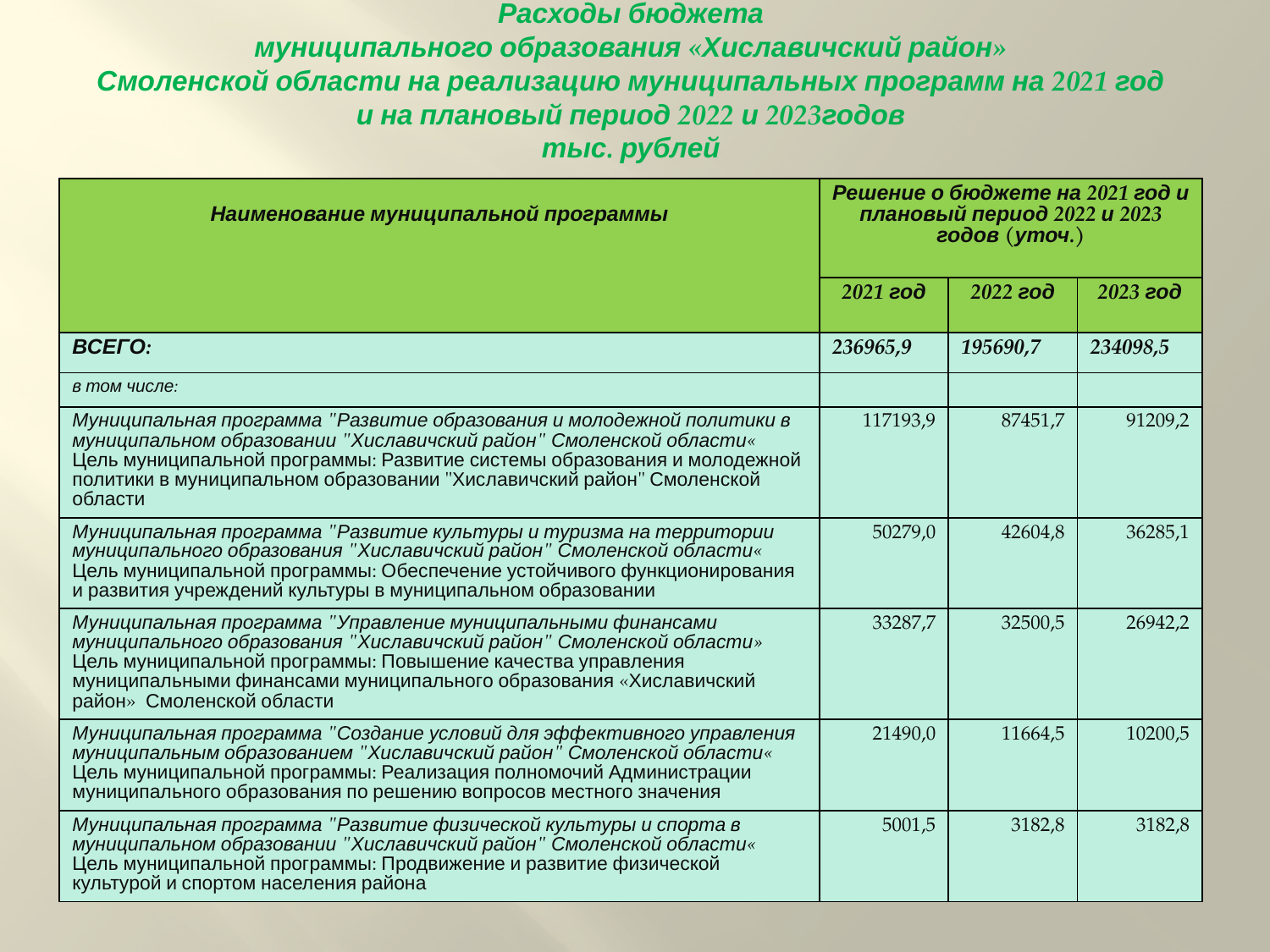

# Расходы бюджета муниципального образования «Хиславичский район» Смоленской области на реализацию муниципальных программ на 2021 год и на плановый период 2022 и 2023годов тыс. рублей
| Наименование муниципальной программы | Решение о бюджете на 2021 год и плановый период 2022 и 2023 годов (уточ.) |  |  |
| --- | --- | --- | --- |
|  | 2021 год | 2022 год | 2023 год |
| ВСЕГО: | 236965,9 | 195690,7 | 234098,5 |
| в том числе: |  |  |  |
| Муниципальная программа "Развитие образования и молодежной политики в муниципальном образовании "Хиславичский район" Смоленской области« Цель муниципальной программы: Развитие системы образования и молодежной политики в муниципальном образовании "Хиславичский район" Смоленской области | 117193,9 | 87451,7 | 91209,2 |
| Муниципальная программа "Развитие культуры и туризма на территории муниципального образования "Хиславичский район" Смоленской области« Цель муниципальной программы: Обеспечение устойчивого функционирования и развития учреждений культуры в муниципальном образовании | 50279,0 | 42604,8 | 36285,1 |
| Муниципальная программа "Управление муниципальными финансами муниципального образования "Хиславичский район" Смоленской области» Цель муниципальной программы: Повышение качества управления муниципальными финансами муниципального образования «Хиславичский район» Смоленской области | 33287,7 | 32500,5 | 26942,2 |
| Муниципальная программа "Создание условий для эффективного управления муниципальным образованием "Хиславичский район" Смоленской области« Цель муниципальной программы: Реализация полномочий Администрации муниципального образования по решению вопросов местного значения | 21490,0 | 11664,5 | 10200,5 |
| Муниципальная программа "Развитие физической культуры и спорта в муниципальном образовании "Хиславичский район" Смоленской области« Цель муниципальной программы: Продвижение и развитие физической культурой и спортом населения района | 5001,5 | 3182,8 | 3182,8 |